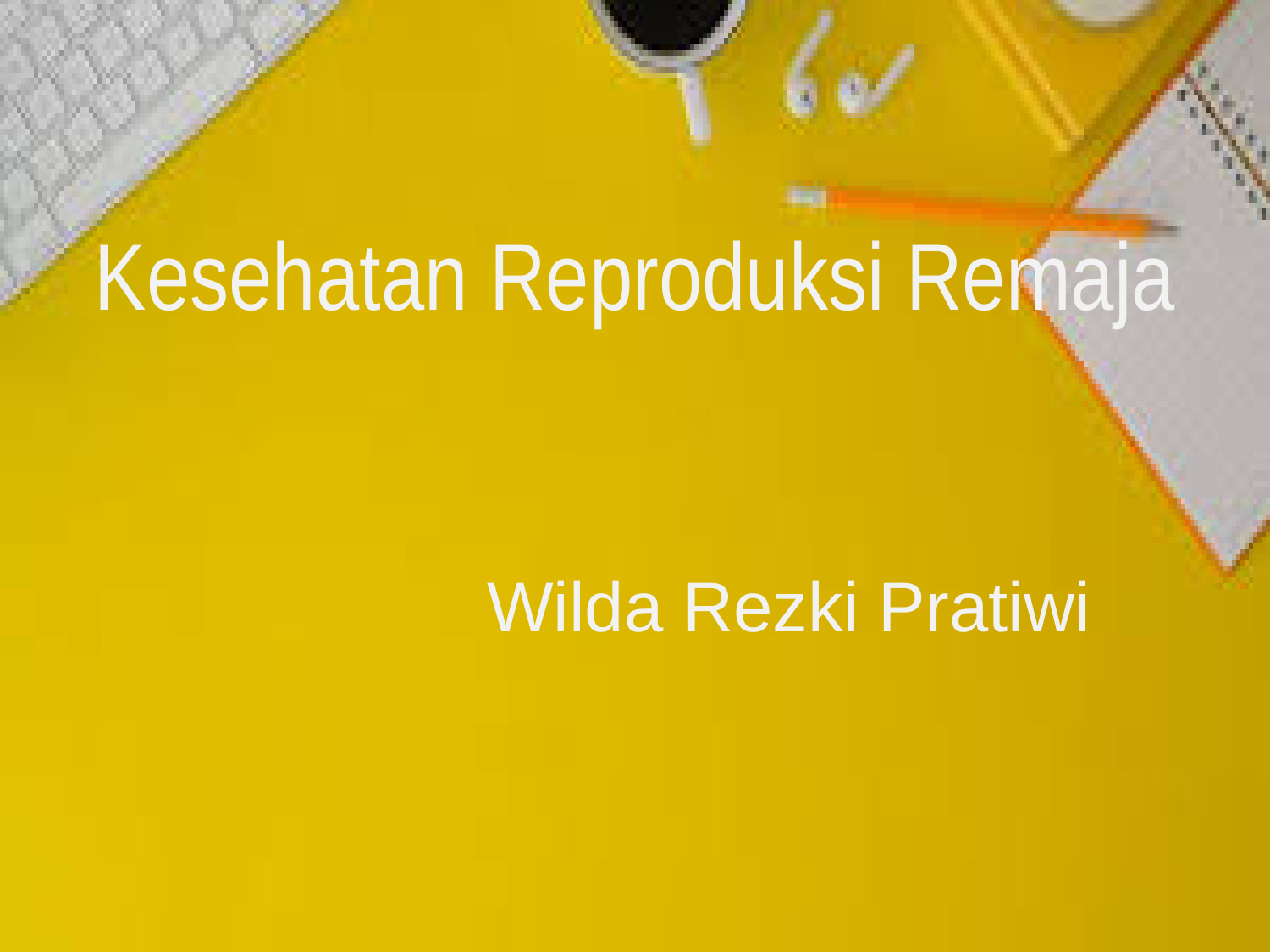

# Kesehatan Reproduksi Remaja
Wilda Rezki Pratiwi